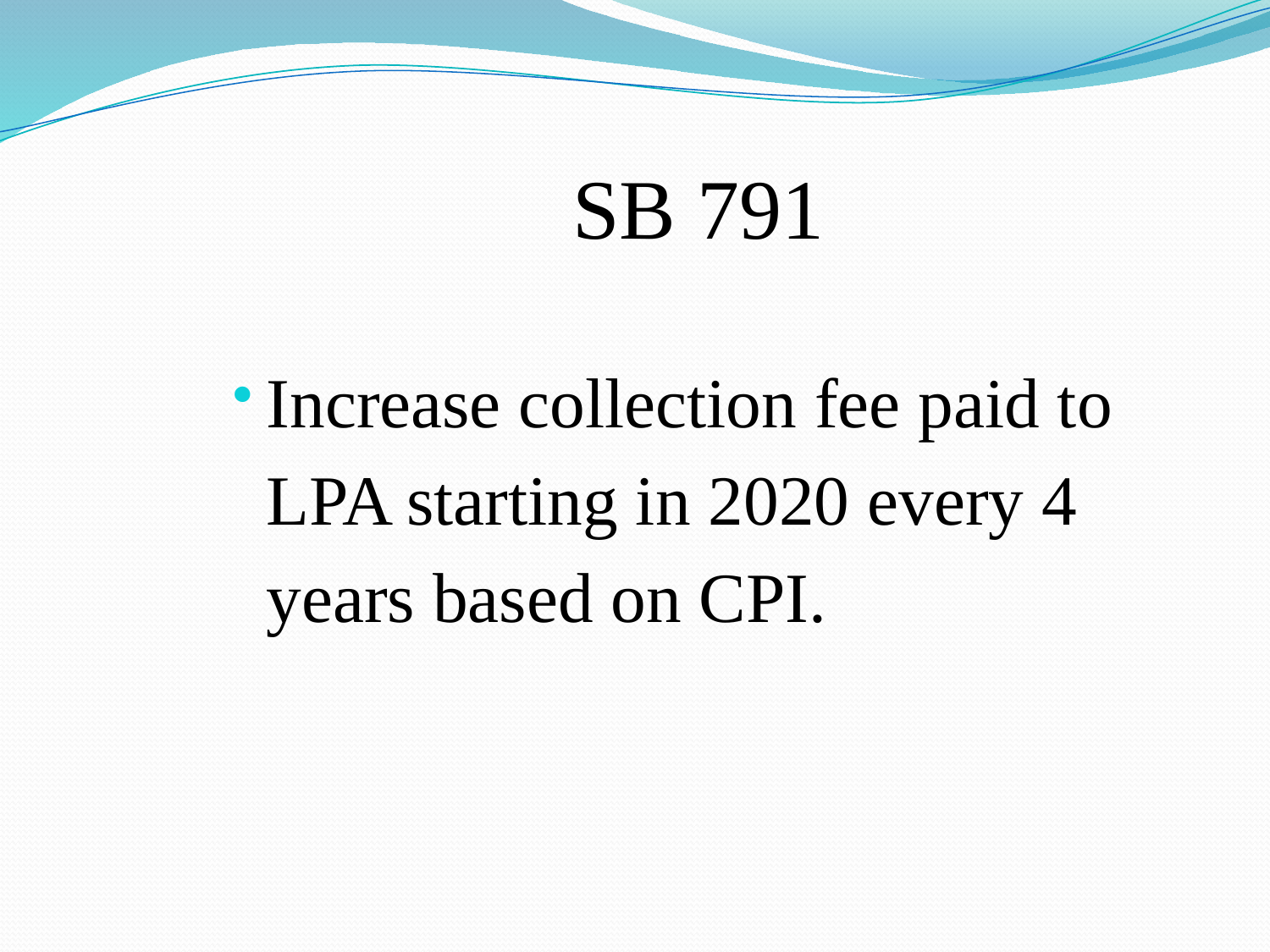

# SB 791
Increase collection fee paid to LPA starting in 2020 every 4 years based on CPI.